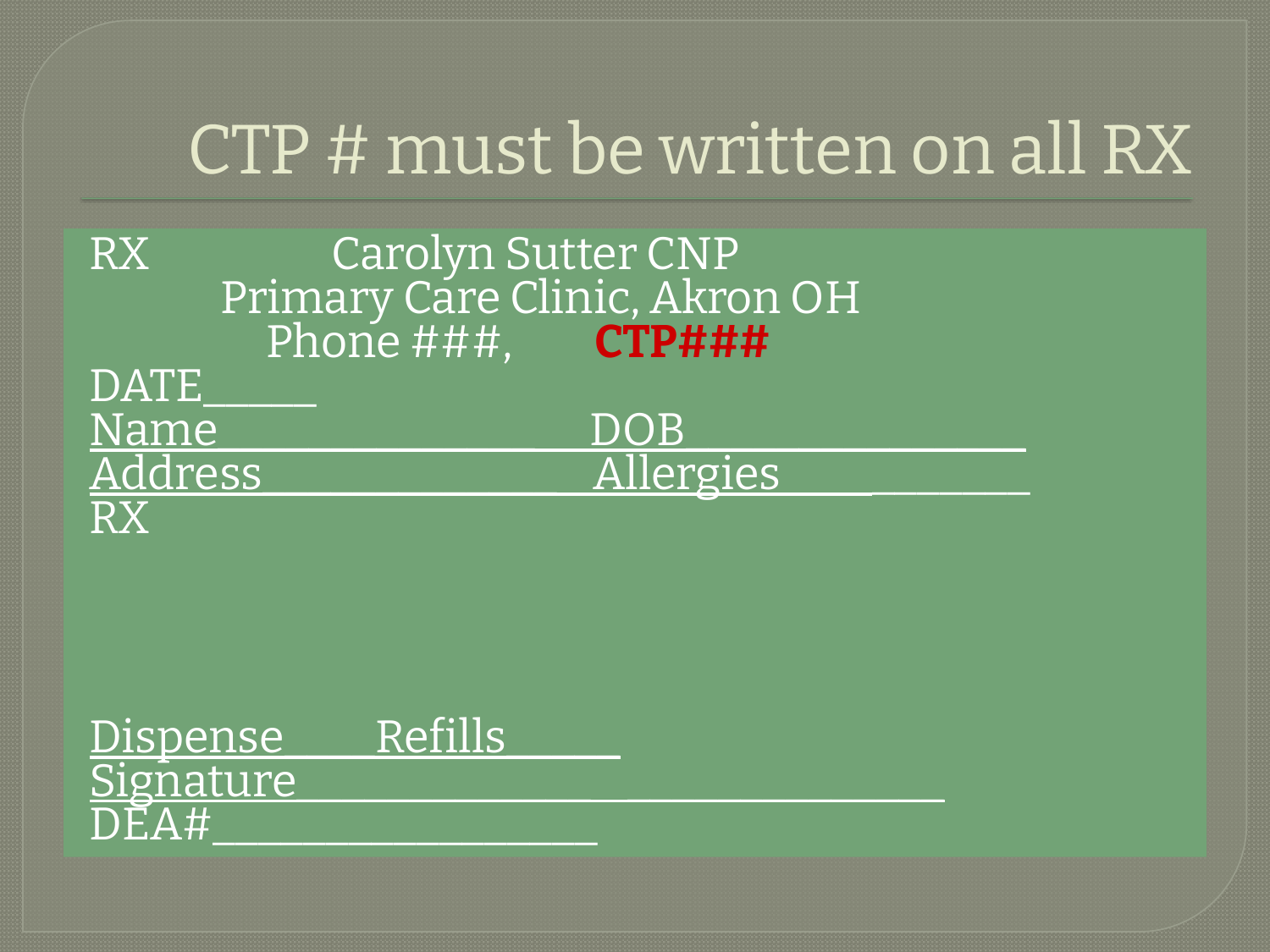

# CTP # must be written on all RX
RX                    Carolyn Sutter CNP
	           Primary Care Clinic, Akron OH
	                Phone ###,         CTP###
DATE_____
Name______________      DOB_______________
Address_____________    Allergies          _______
RX

Dispense____Refills_____
Signature_____________    ______________
DEA#_________________